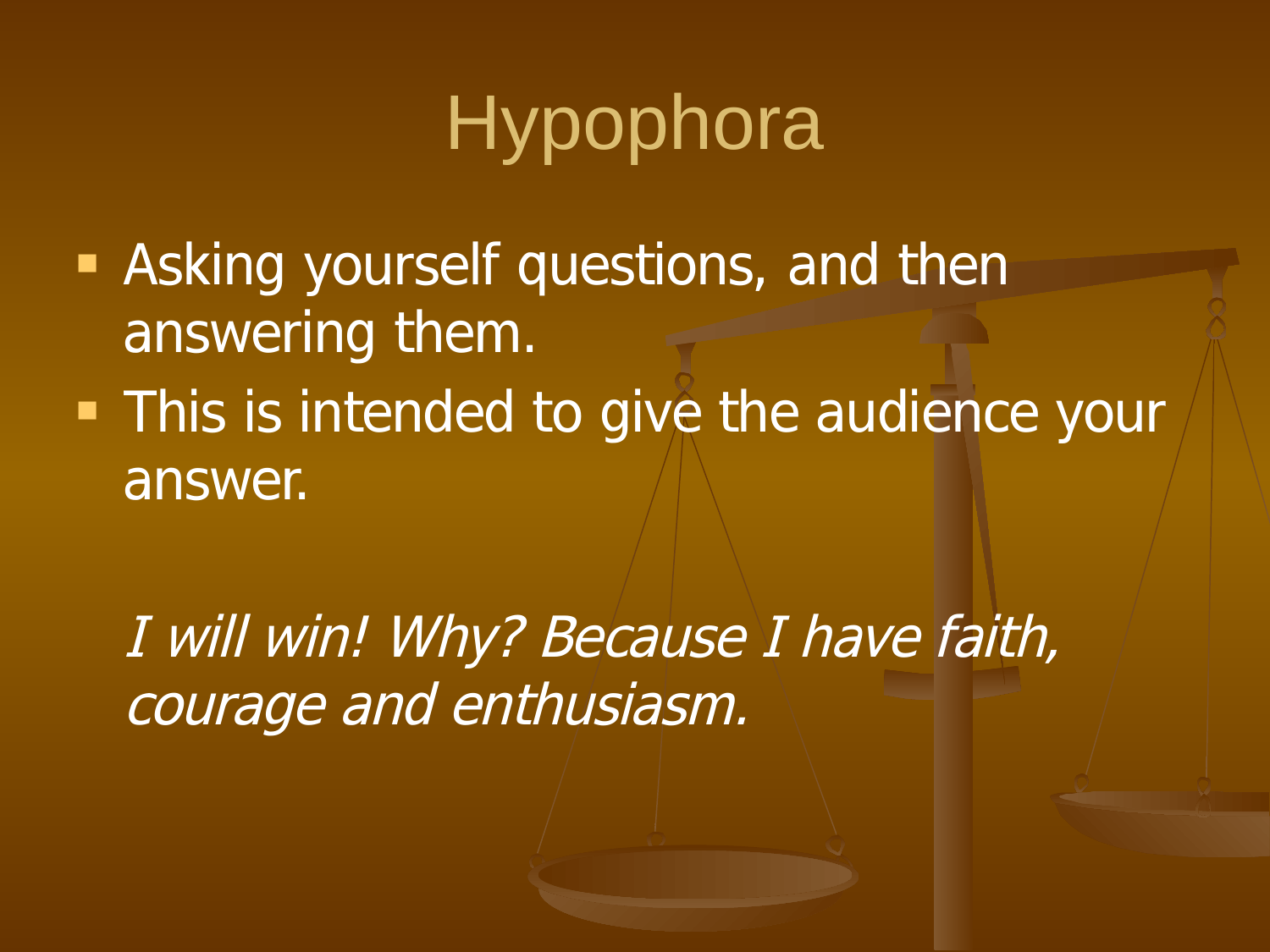

# Hypophora
Asking yourself questions, and then answering them.
This is intended to give the audience your answer.

	I will win! Why? Because I have faith, courage and enthusiasm.